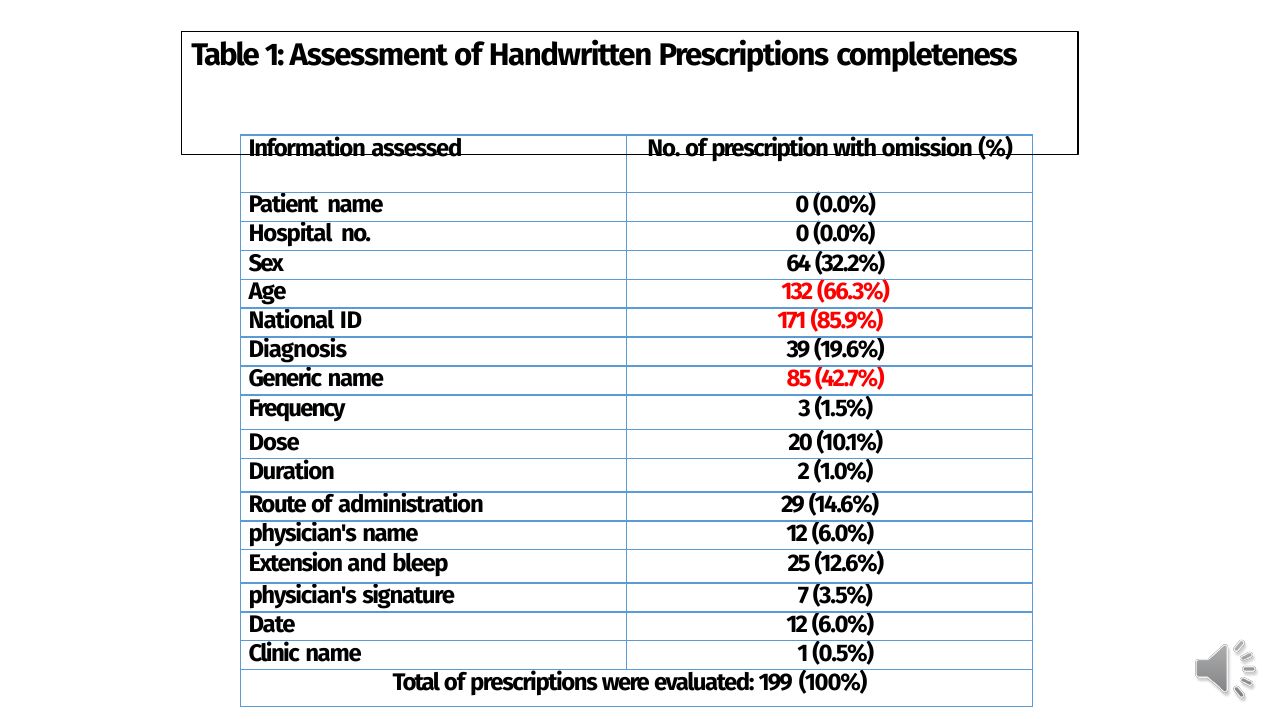

# Table 1: Assessment of Handwritten Prescriptions completeness
| Information assessed | No. of prescription with omission (%) |
| --- | --- |
| Patient name | 0 (0.0%) |
| Hospital no. | 0 (0.0%) |
| Sex | 64 (32.2%) |
| Age | 132 (66.3%) |
| National ID | 171 (85.9%) |
| Diagnosis | 39 (19.6%) |
| Generic name | 85 (42.7%) |
| Frequency | 3 (1.5%) |
| Dose | 20 (10.1%) |
| Duration | 2 (1.0%) |
| Route of administration | 29 (14.6%) |
| physician's name | 12 (6.0%) |
| Extension and bleep | 25 (12.6%) |
| physician's signature | 7 (3.5%) |
| Date | 12 (6.0%) |
| Clinic name | 1 (0.5%) |
| Total of prescriptions were evaluated: 199 (100%) |  |